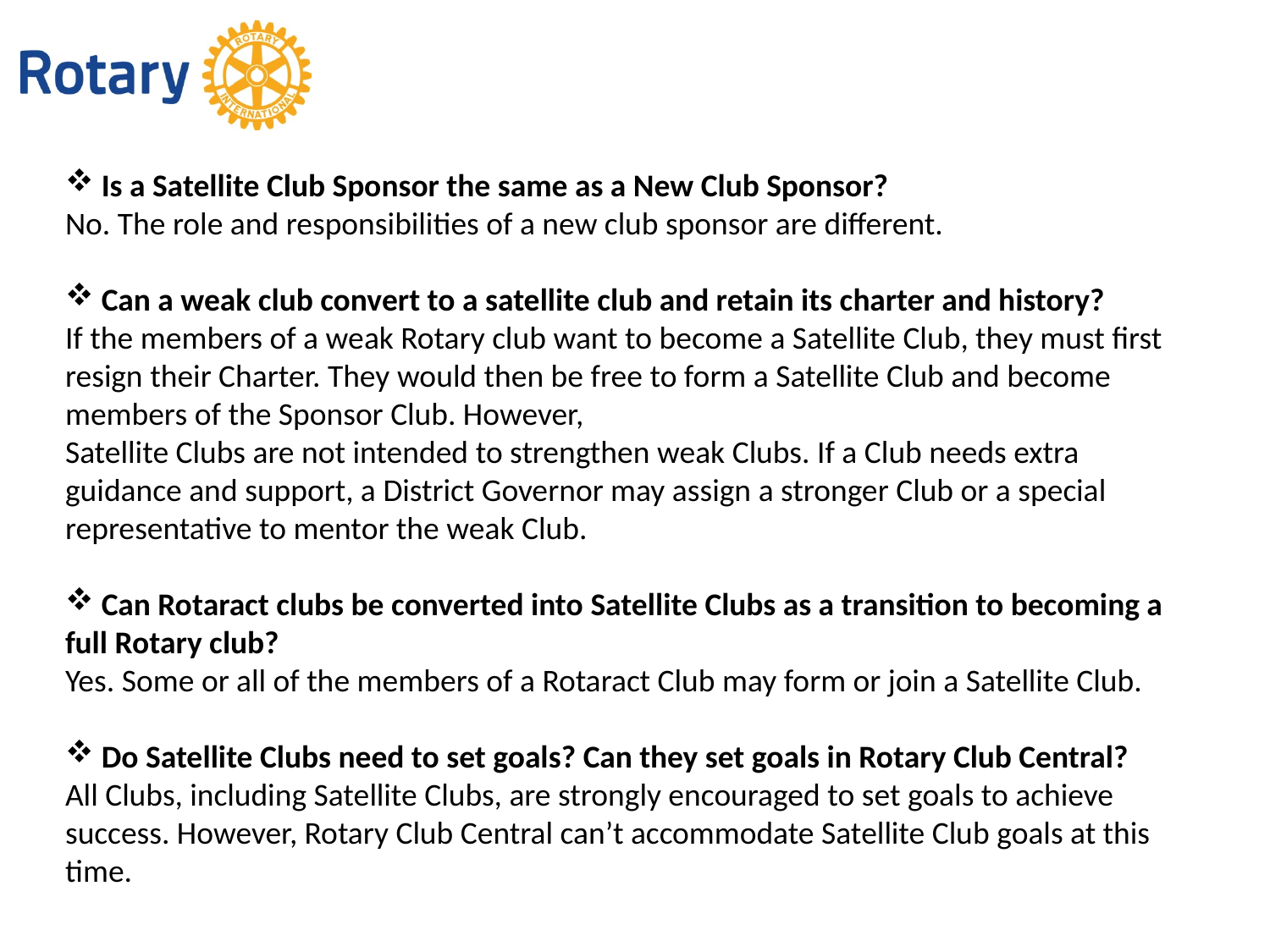

Is a Satellite Club Sponsor the same as a New Club Sponsor?
No. The role and responsibilities of a new club sponsor are different.

 Can a weak club convert to a satellite club and retain its charter and history?
If the members of a weak Rotary club want to become a Satellite Club, they must first resign their Charter. They would then be free to form a Satellite Club and become members of the Sponsor Club. However,
Satellite Clubs are not intended to strengthen weak Clubs. If a Club needs extra guidance and support, a District Governor may assign a stronger Club or a special representative to mentor the weak Club.

 Can Rotaract clubs be converted into Satellite Clubs as a transition to becoming a full Rotary club?
Yes. Some or all of the members of a Rotaract Club may form or join a Satellite Club.

 Do Satellite Clubs need to set goals? Can they set goals in Rotary Club Central?
All Clubs, including Satellite Clubs, are strongly encouraged to set goals to achieve success. However, Rotary Club Central can’t accommodate Satellite Club goals at this time.